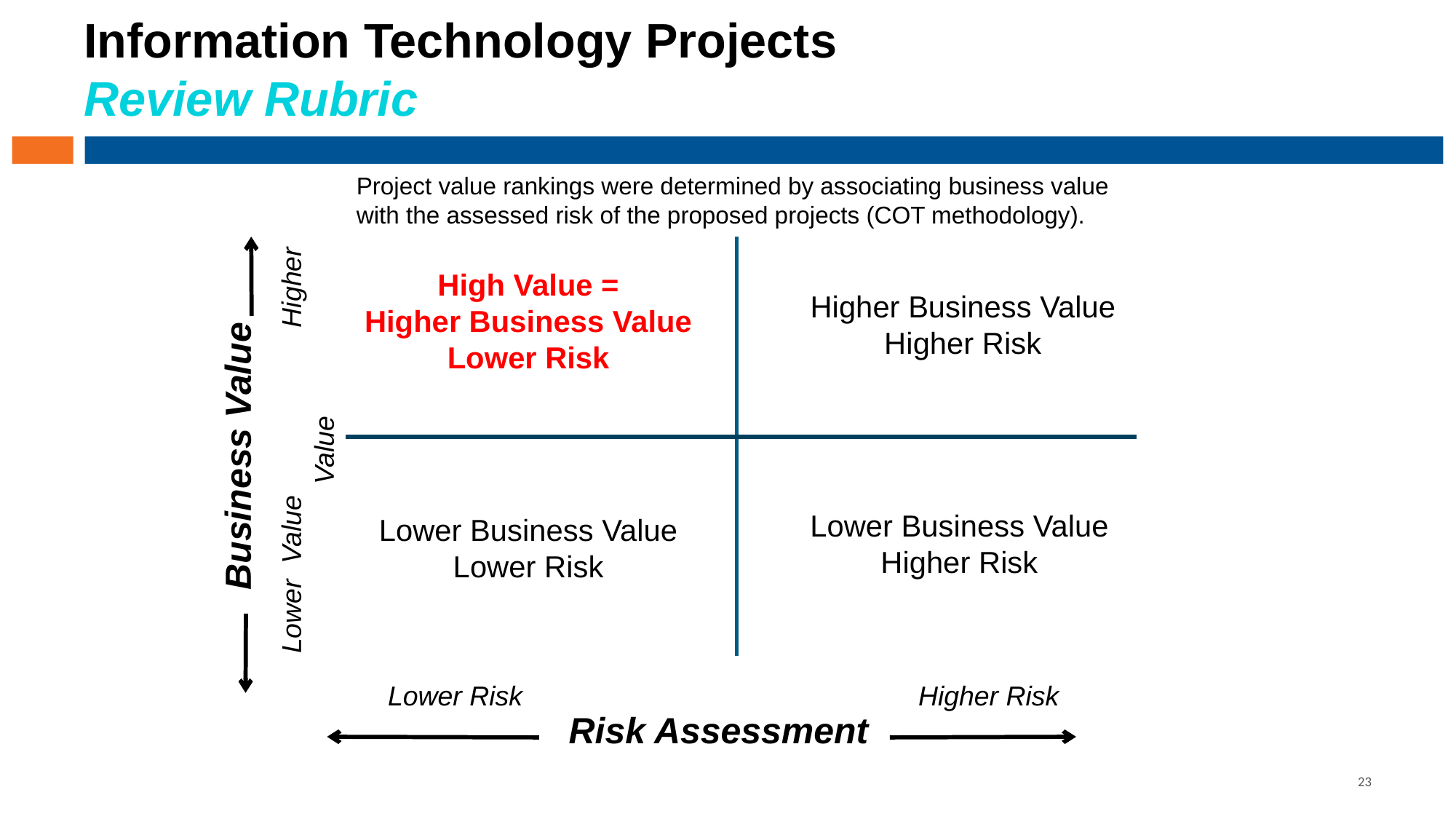

# Information Technology Projects Review Rubric
Project value rankings were determined by associating business value with the assessed risk of the proposed projects (COT methodology).
Lower  Value                      Higher Value
High Value =
Higher Business Value
Lower Risk
Higher Business Value
Higher Risk
Business Value
Lower Business Value
Higher Risk
Lower Business Value
Lower Risk
Lower Risk                                                    Higher Risk
Risk Assessment
23